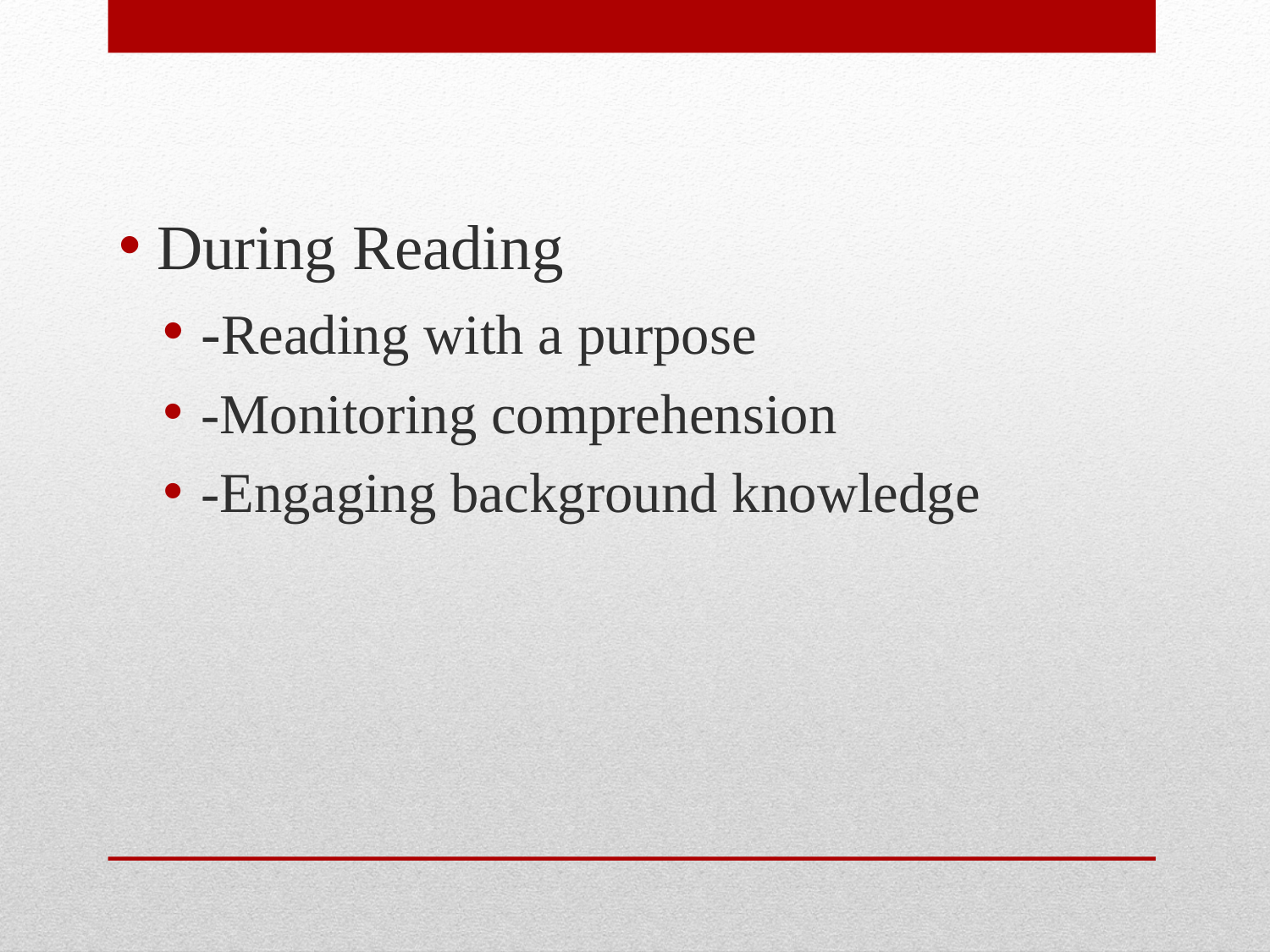

During Reading
-Reading with a purpose
-Monitoring comprehension
-Engaging background knowledge